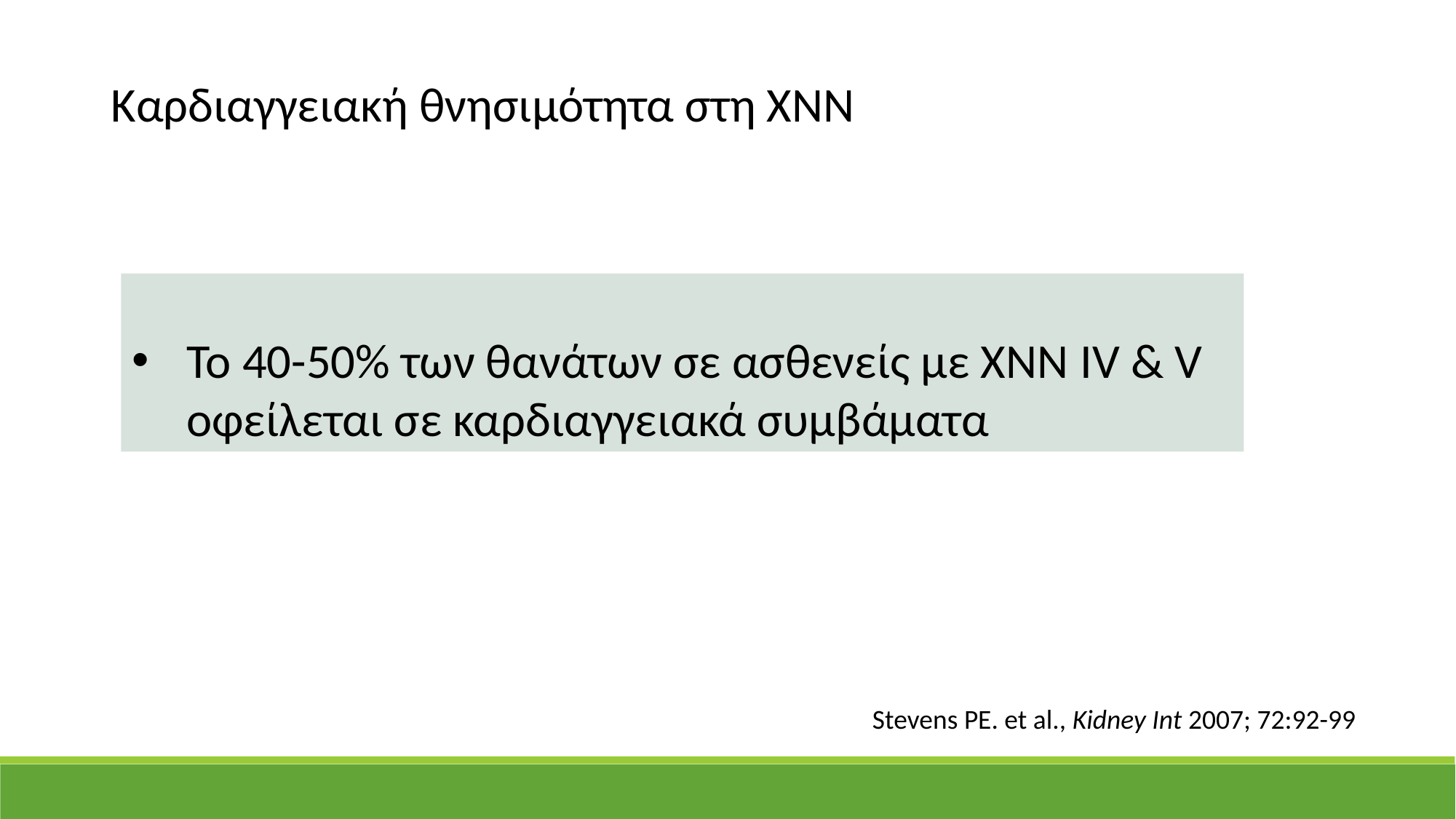

Καρδιαγγειακή θνησιμότητα στη ΧΝΝ

Το 40-50% των θανάτων σε ασθενείς με ΧΝΝ IV & V οφείλεται σε καρδιαγγειακά συμβάματα
Stevens PE. et al., Kidney Int 2007; 72:92-99